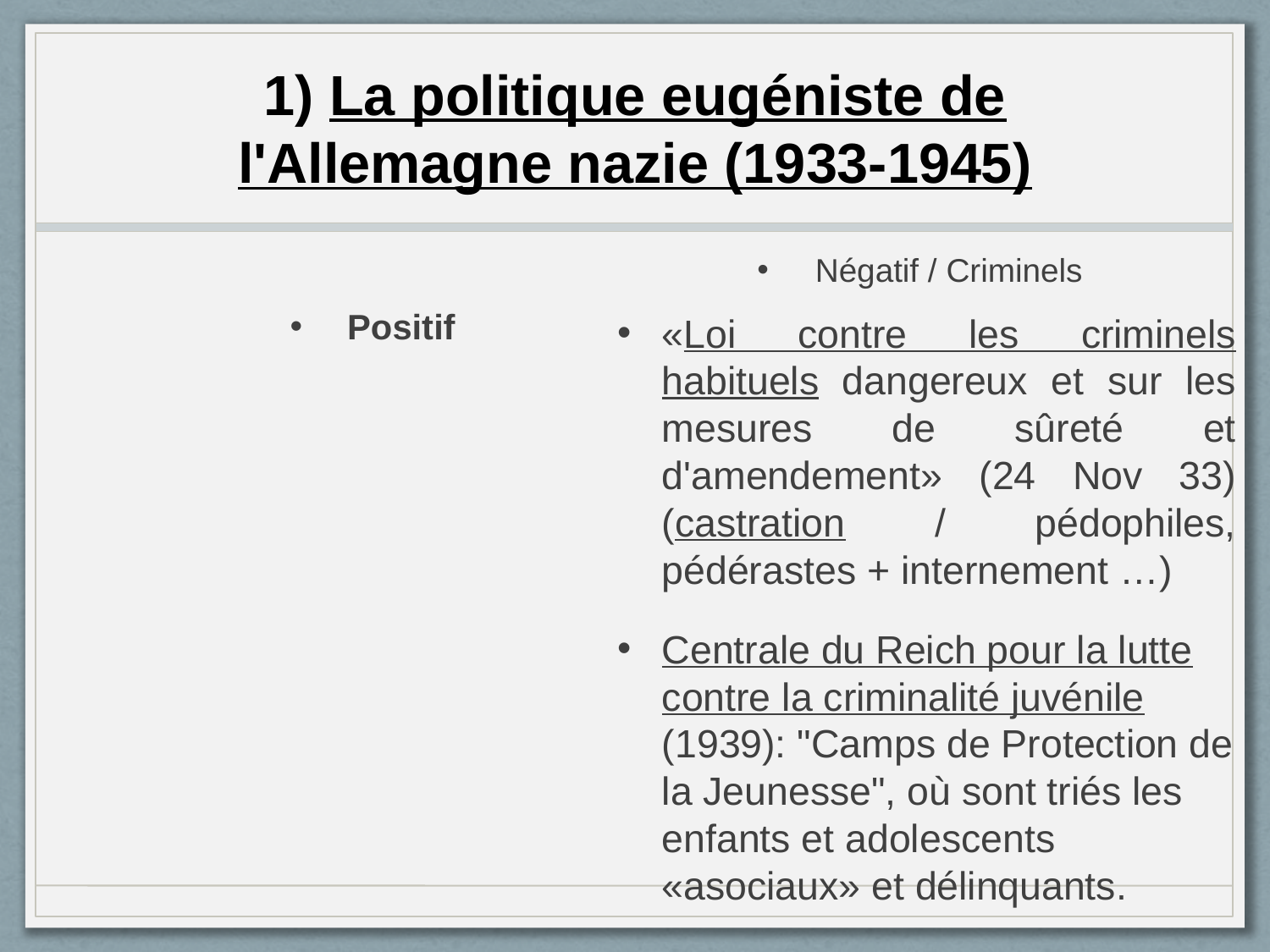

# 1) La politique eugéniste de l'Allemagne nazie (1933-1945)
Négatif / Criminels
«Loi contre les criminels habituels dangereux et sur les mesures de sûreté et d'amendement» (24 Nov 33) (castration / pédophiles, pédérastes + internement …)
Centrale du Reich pour la lutte contre la criminalité juvénile (1939): "Camps de Protection de la Jeunesse", où sont triés les enfants et adolescents «asociaux» et délinquants.
 Positif